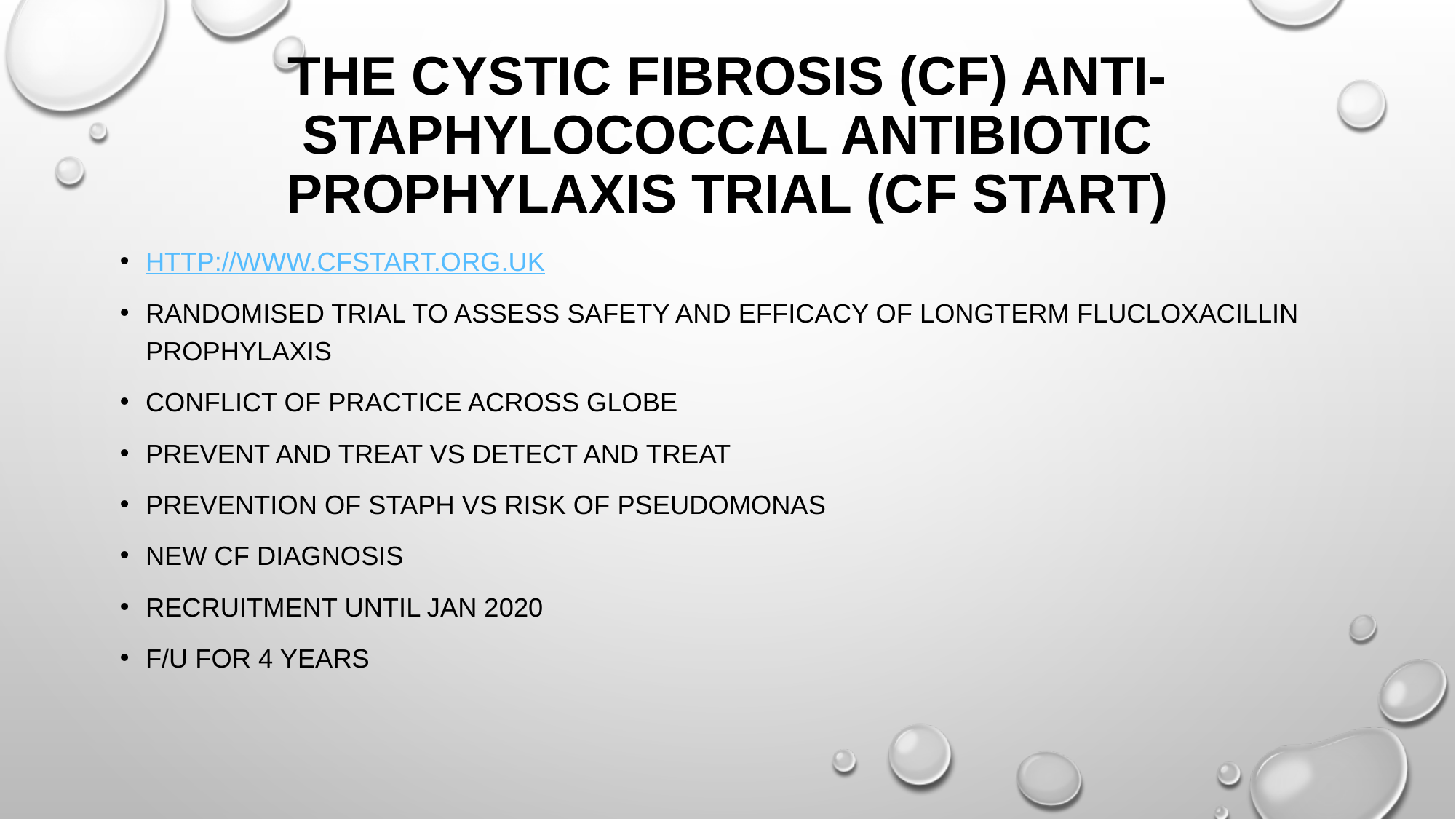

# The cystic fibrosis (CF) anti-staphylococcal antibiotic prophylaxis trial (CF START)
http://www.cfstart.org.uk
Randomised trial to assess safety and efficacy of longterm flucloxacillin prophylaxis
Conflict of practice across globe
Prevent and treat vs detect and treat
prevention of staph vs risk of pseudomonas
new cf diagnosis
Recruitment Until jan 2020
F/U for 4 years